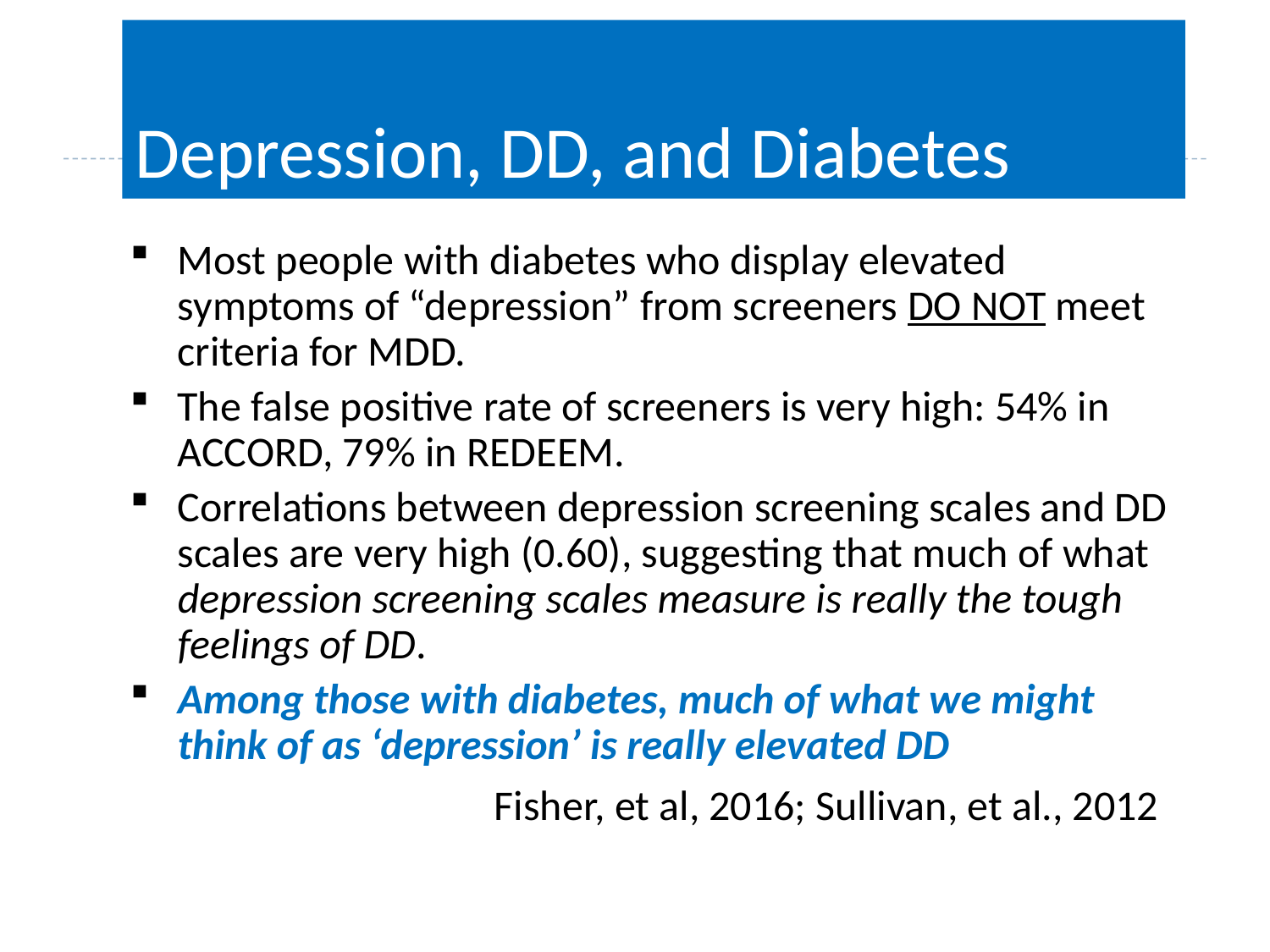

# Depression, DD, and Diabetes
Most people with diabetes who display elevated symptoms of “depression” from screeners DO NOT meet criteria for MDD.
The false positive rate of screeners is very high: 54% in ACCORD, 79% in REDEEM.
Correlations between depression screening scales and DD scales are very high (0.60), suggesting that much of what depression screening scales measure is really the tough feelings of DD.
Among those with diabetes, much of what we might think of as ‘depression’ is really elevated DD
Fisher, et al, 2016; Sullivan, et al., 2012